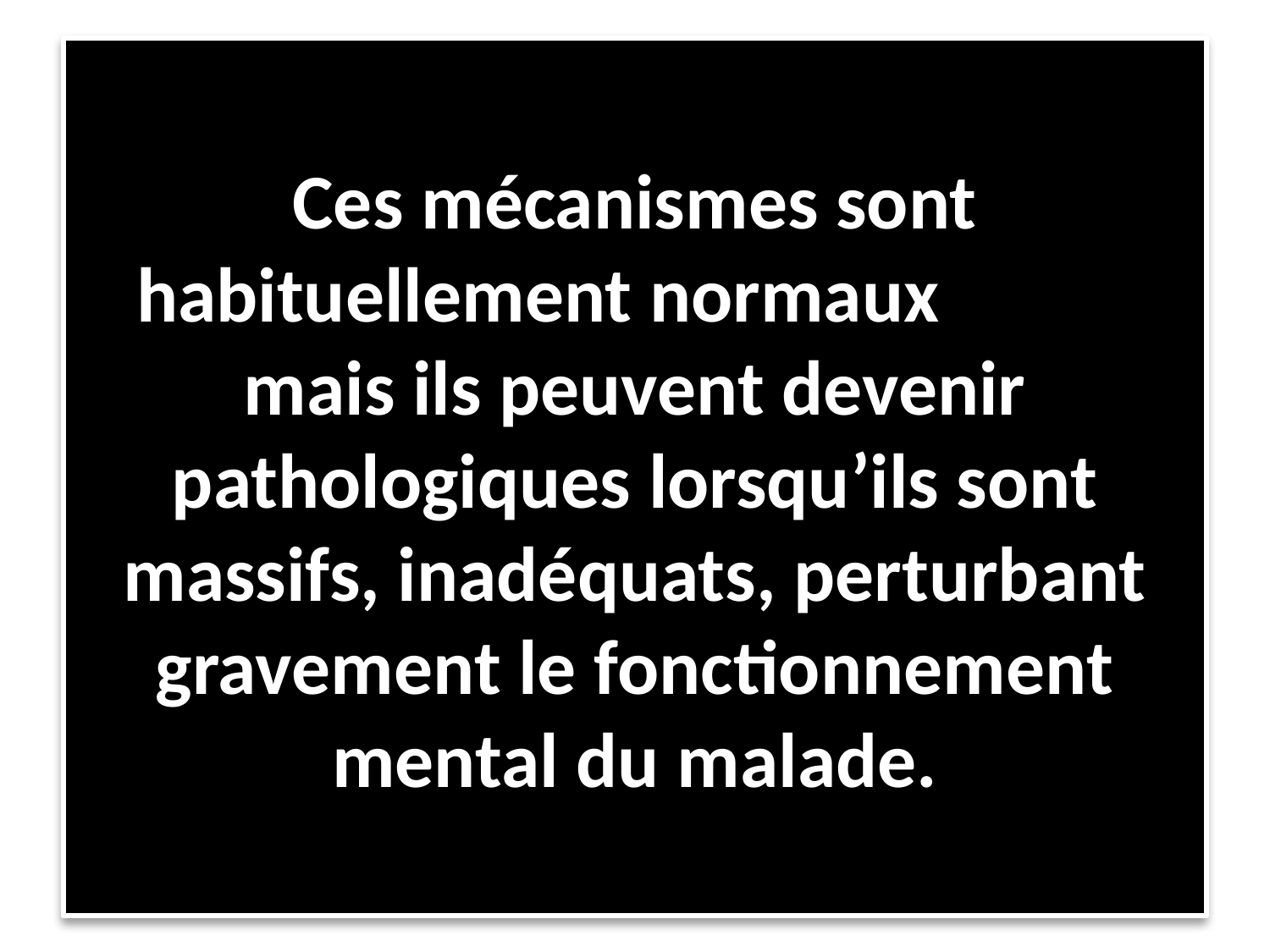

# Ces mécanismes sont habituellement normaux            mais ils peuvent devenir pathologiques lorsqu’ils sont massifs, inadéquats, perturbant gravement le fonctionnement mental du malade.